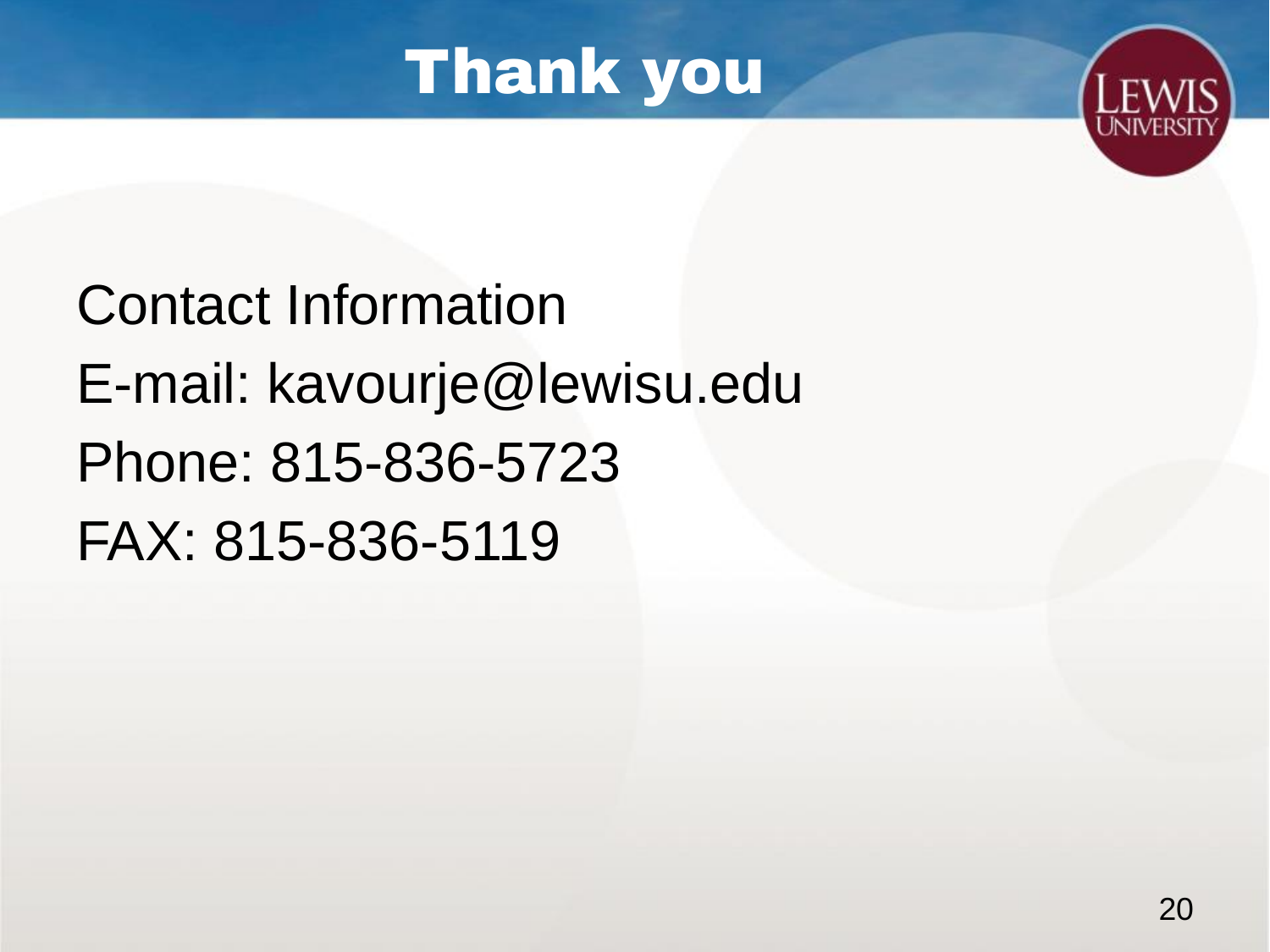

# Thank you

Contact Information
E-mail: kavourje@lewisu.edu
Phone: 815-836-5723
FAX: 815-836-5119
20